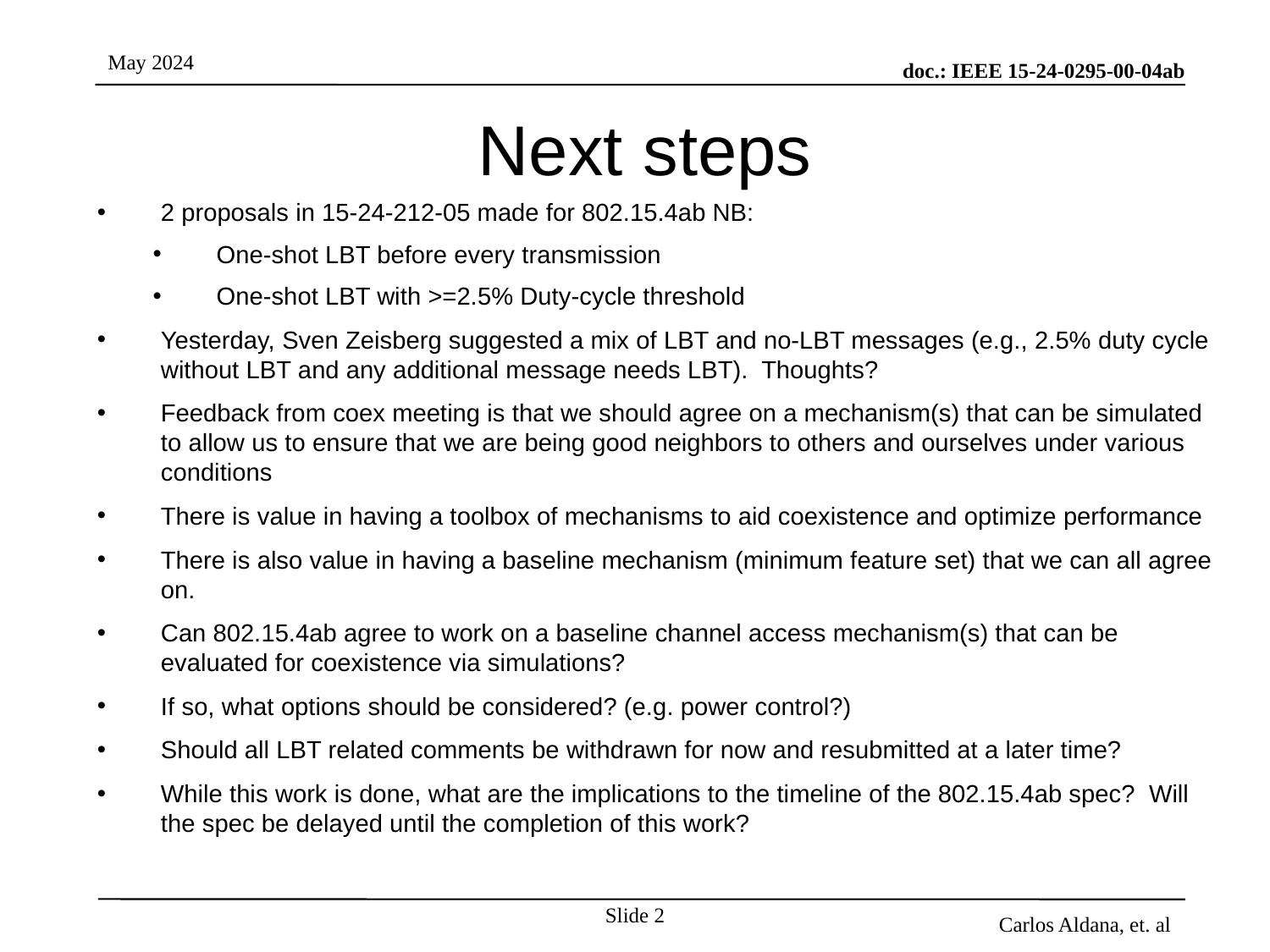

# Next steps
2 proposals in 15-24-212-05 made for 802.15.4ab NB:
One-shot LBT before every transmission
One-shot LBT with >=2.5% Duty-cycle threshold
Yesterday, Sven Zeisberg suggested a mix of LBT and no-LBT messages (e.g., 2.5% duty cycle without LBT and any additional message needs LBT).  Thoughts?
Feedback from coex meeting is that we should agree on a mechanism(s) that can be simulated to allow us to ensure that we are being good neighbors to others and ourselves under various conditions
There is value in having a toolbox of mechanisms to aid coexistence and optimize performance
There is also value in having a baseline mechanism (minimum feature set) that we can all agree on.
Can 802.15.4ab agree to work on a baseline channel access mechanism(s) that can be evaluated for coexistence via simulations?
If so, what options should be considered? (e.g. power control?)
Should all LBT related comments be withdrawn for now and resubmitted at a later time?
While this work is done, what are the implications to the timeline of the 802.15.4ab spec?  Will the spec be delayed until the completion of this work?
Slide 2